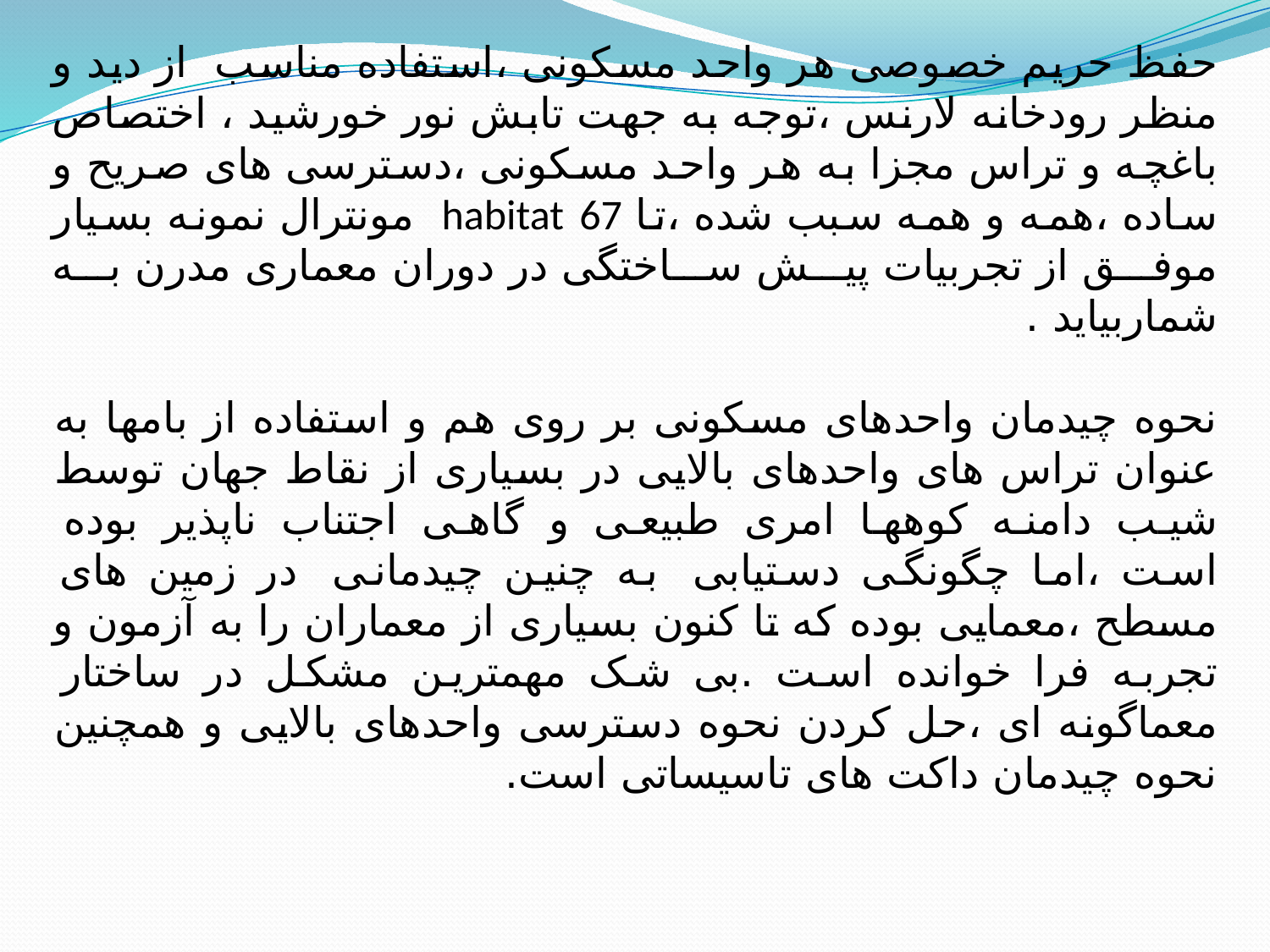

حفظ حریم خصوصی هر واحد مسکونی ،استفاده مناسب  از دید و منظر رودخانه لارنس ،توجه به جهت تابش نور خورشید ، اختصاص باغچه و تراس مجزا به هر واحد مسکونی ،دسترسی های صریح و ساده ،همه و همه سبب شده ،تا habitat 67  مونترال نمونه بسیار موفق از تجربیات پیش ساختگی در دوران معماری مدرن به شماربيايد .

نحوه چیدمان واحدهای مسکونی بر روی هم و استفاده از بامها به عنوان تراس های واحدهای بالایی در بسیاری از نقاط جهان توسط شیب دامنه کوهها امری طبیعی و گاهی اجتناب ناپذیر بوده است ،اما چگونگی دستیابی  به چنین چیدمانی  در زمین های مسطح ،معمایی بوده که تا کنون بسیاری از معماران را به آزمون و تجربه فرا خوانده است .بی شک مهمترین مشکل در ساختار معماگونه ای ،حل کردن نحوه دسترسی واحدهای بالایی و همچنین نحوه چیدمان داکت های تاسیساتی است.